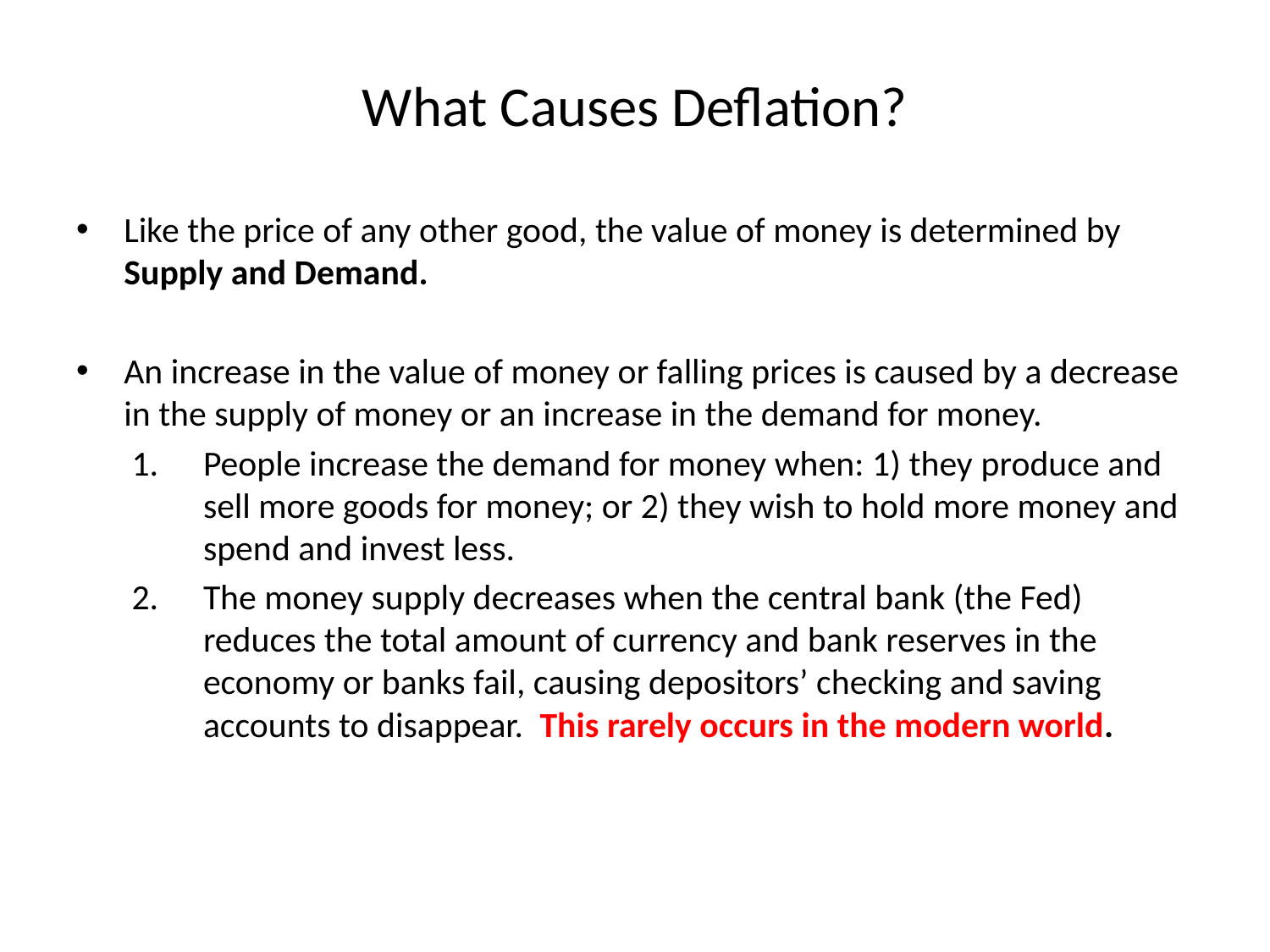

# What Causes Deflation?
Like the price of any other good, the value of money is determined by  Supply and Demand.

An increase in the value of money or falling prices is caused by a decrease in the supply of money or an increase in the demand for money.
People increase the demand for money when: 1) they produce and sell more goods for money; or 2) they wish to hold more money and spend and invest less.
The money supply decreases when the central bank (the Fed) reduces the total amount of currency and bank reserves in the economy or banks fail, causing depositors’ checking and saving accounts to disappear.  This rarely occurs in the modern world.